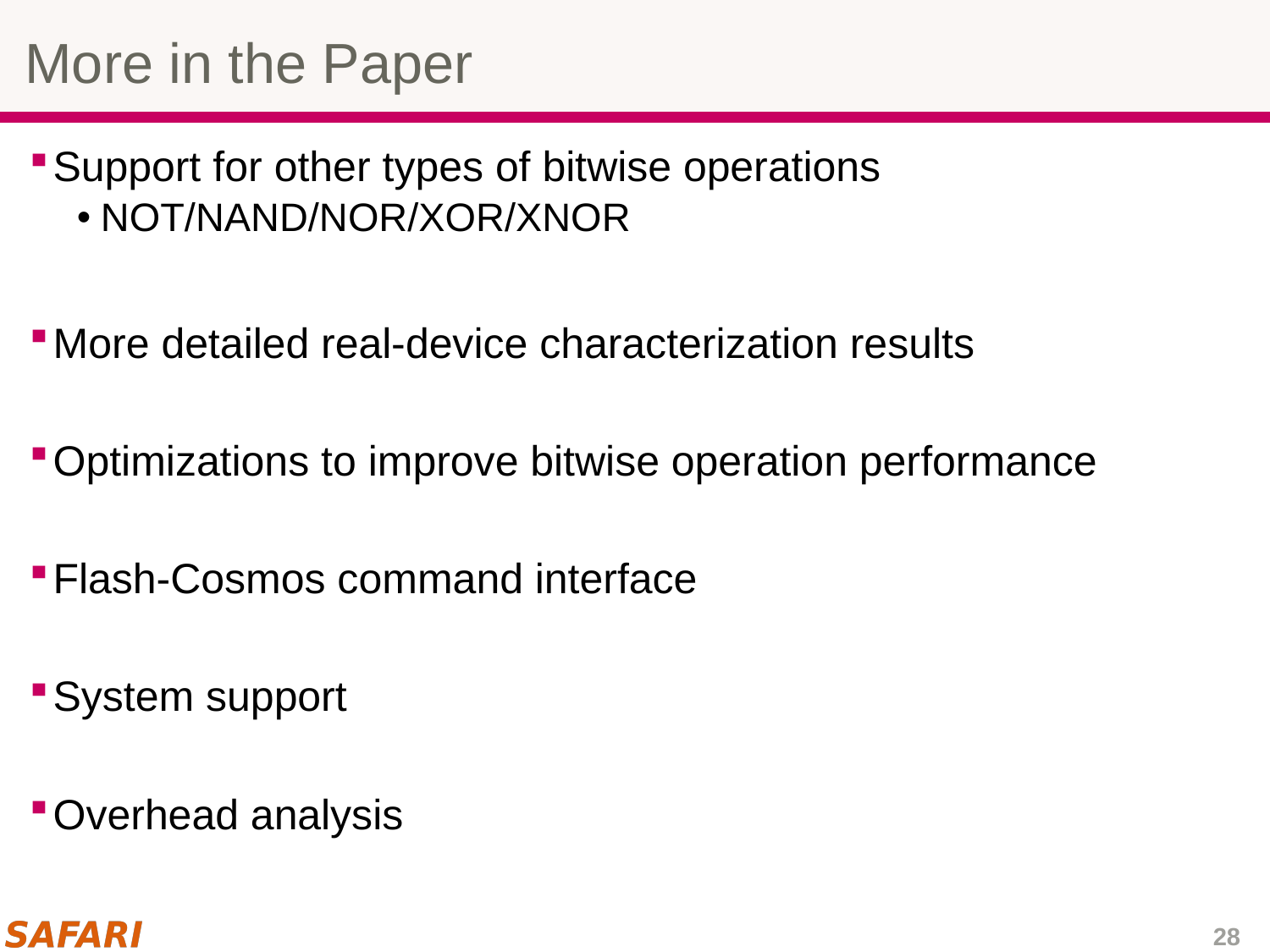

# More in the Paper
Support for other types of bitwise operations
NOT/NAND/NOR/XOR/XNOR

More detailed real-device characterization results

Optimizations to improve bitwise operation performance

Flash-Cosmos command interface

System support

Overhead analysis

28